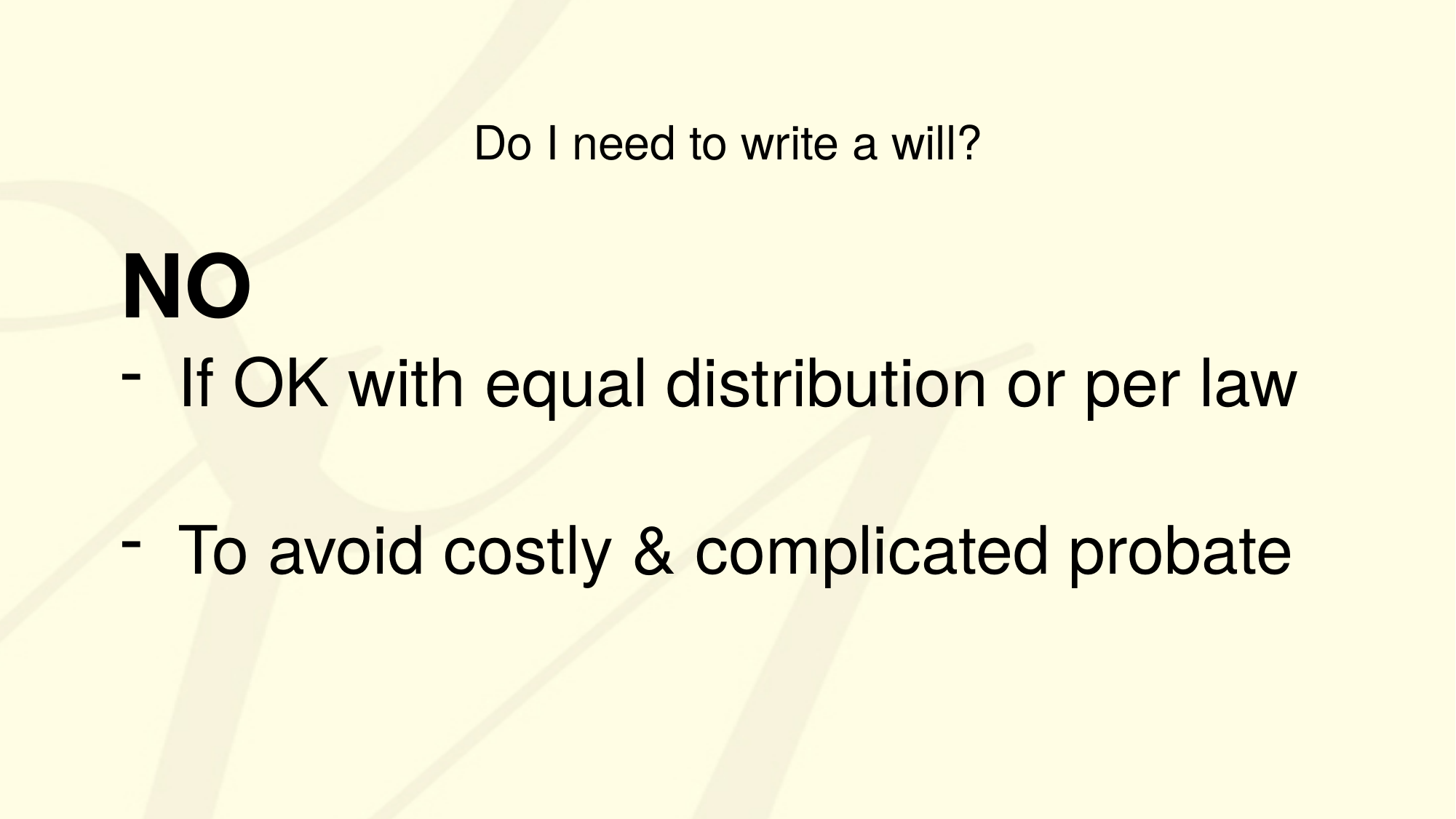

# Do I need to write a will?
NO
If OK with equal distribution or per law

To avoid costly & complicated probate